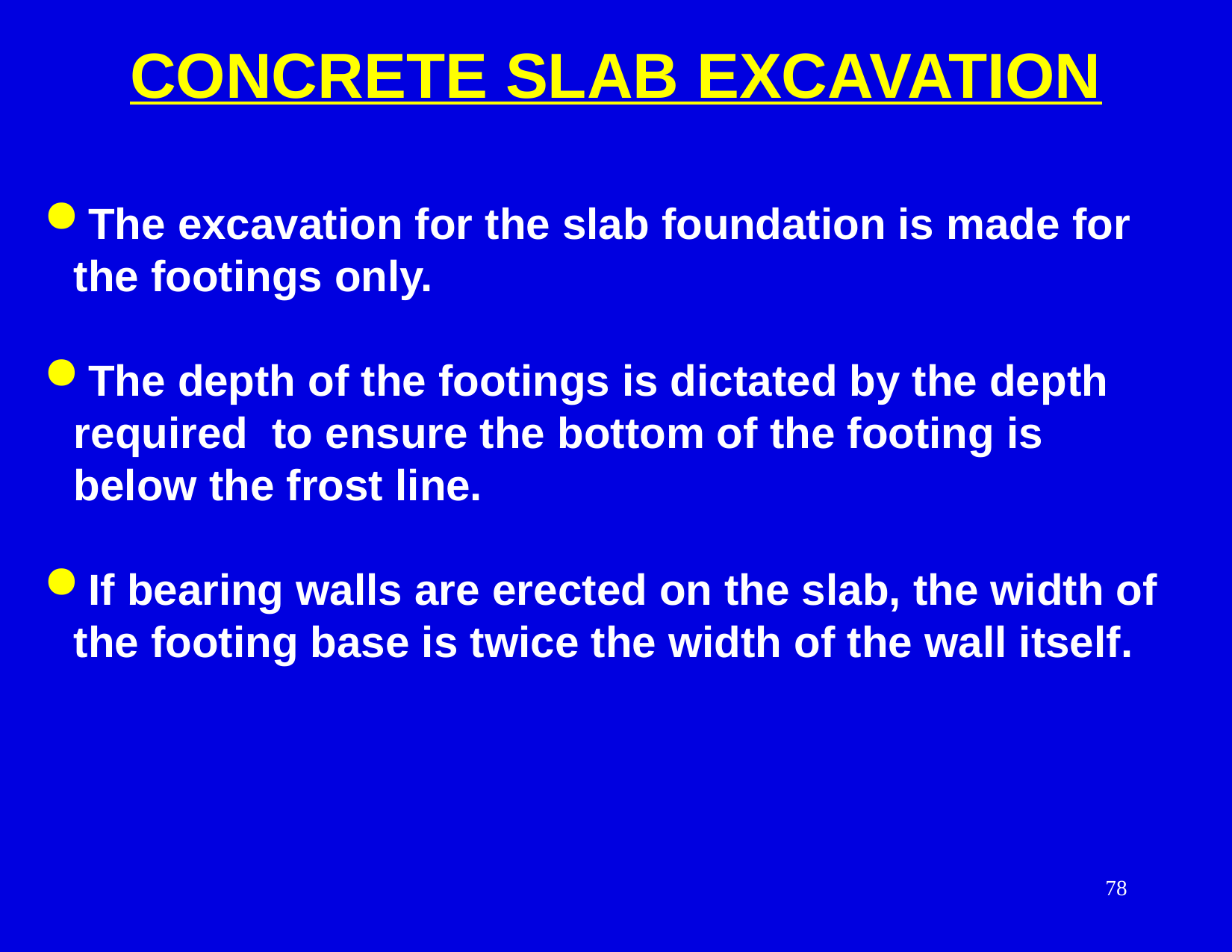

CONCRETE SLAB EXCAVATION
 The excavation for the slab foundation is made for the footings only.
 The depth of the footings is dictated by the depth required  to ensure the bottom of the footing is below the frost line.
 If bearing walls are erected on the slab, the width of the footing base is twice the width of the wall itself.
78